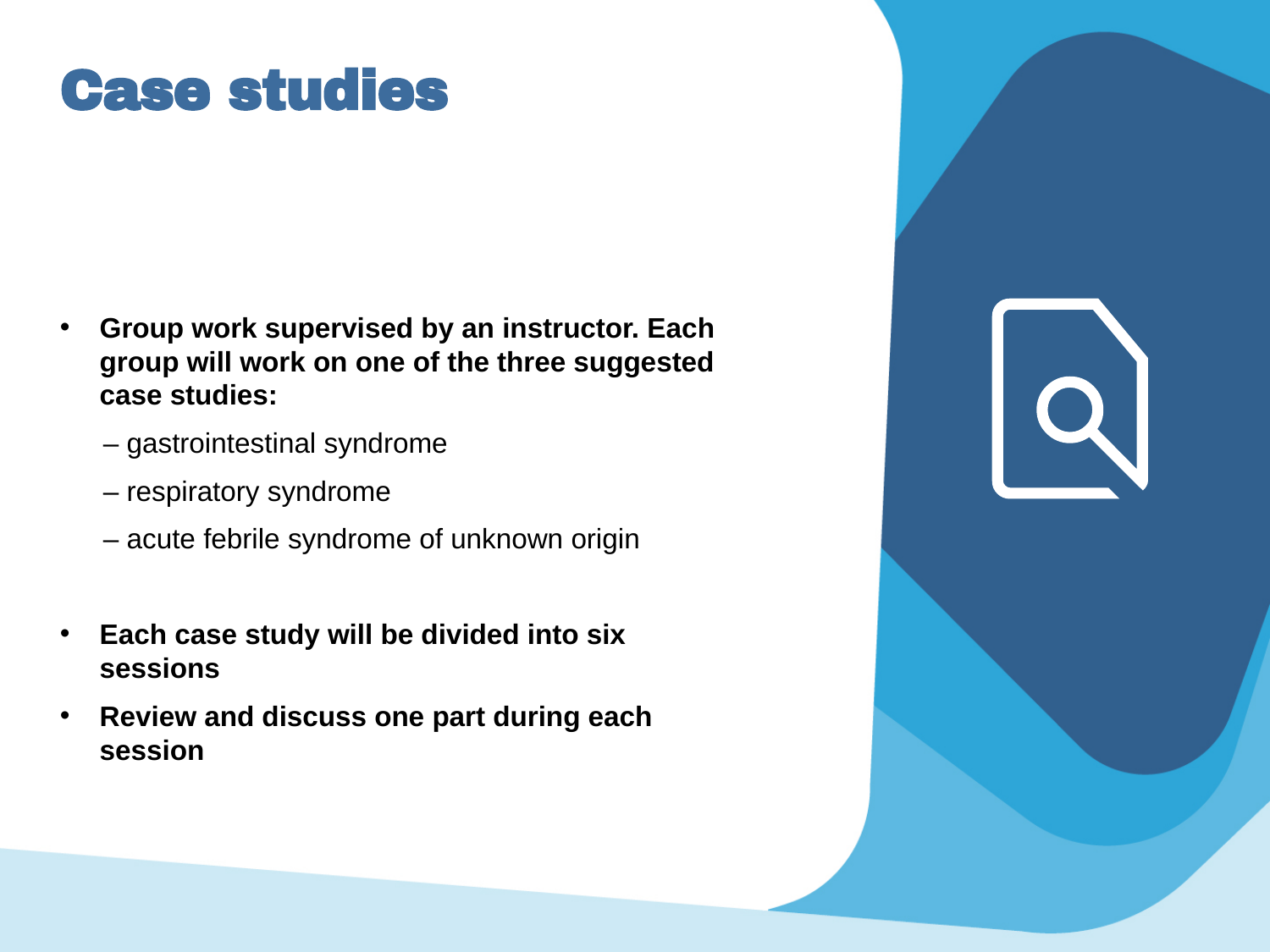

Case studies
Group work supervised by an instructor. Each group will work on one of the three suggested case studies:
– gastrointestinal syndrome
– respiratory syndrome
– acute febrile syndrome of unknown origin

Each case study will be divided into six sessions
Review and discuss one part during each session